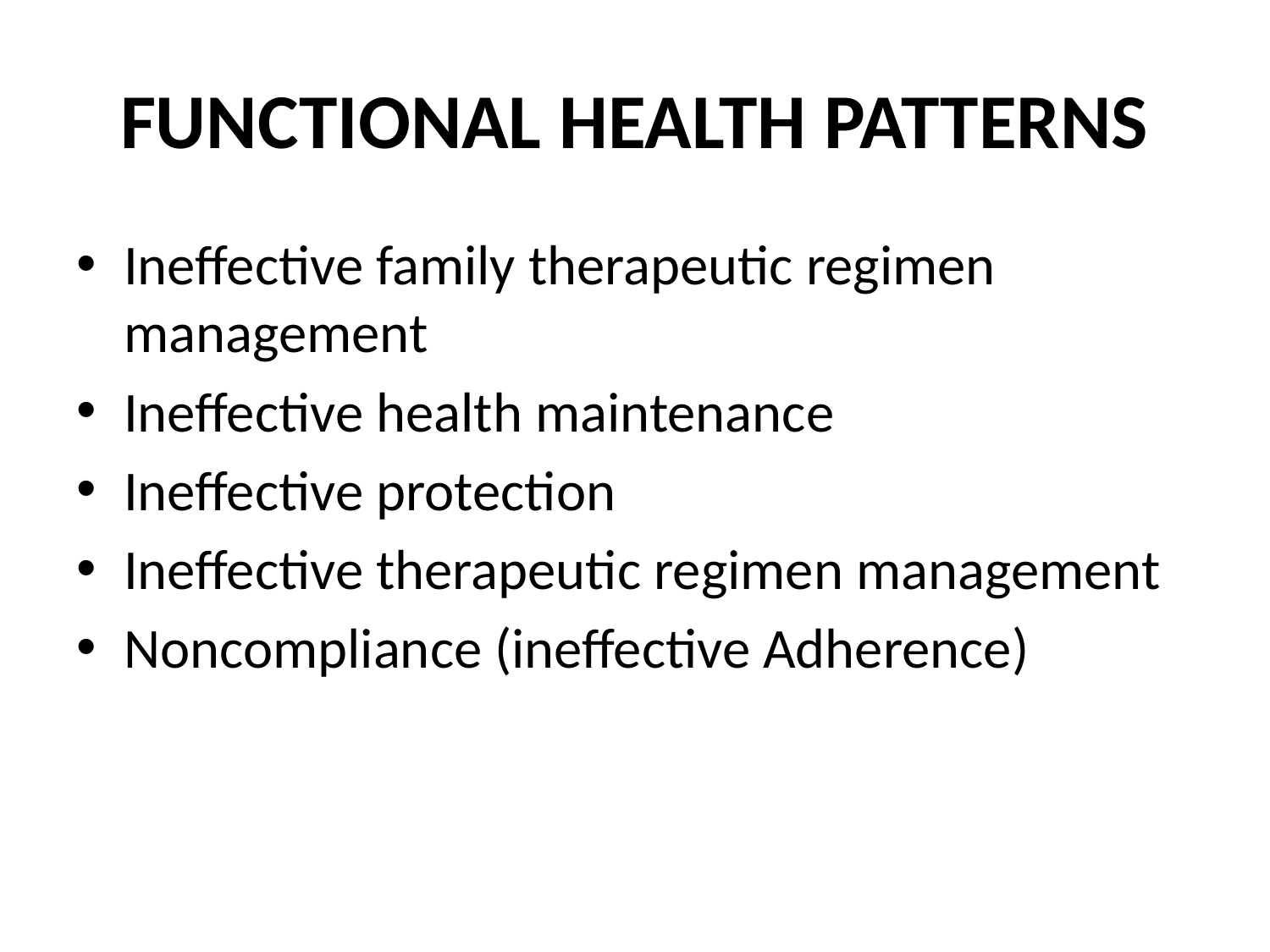

# FUNCTIONAL HEALTH PATTERNS
Ineffective family therapeutic regimen management
Ineffective health maintenance
Ineffective protection
Ineffective therapeutic regimen management
Noncompliance (ineffective Adherence)